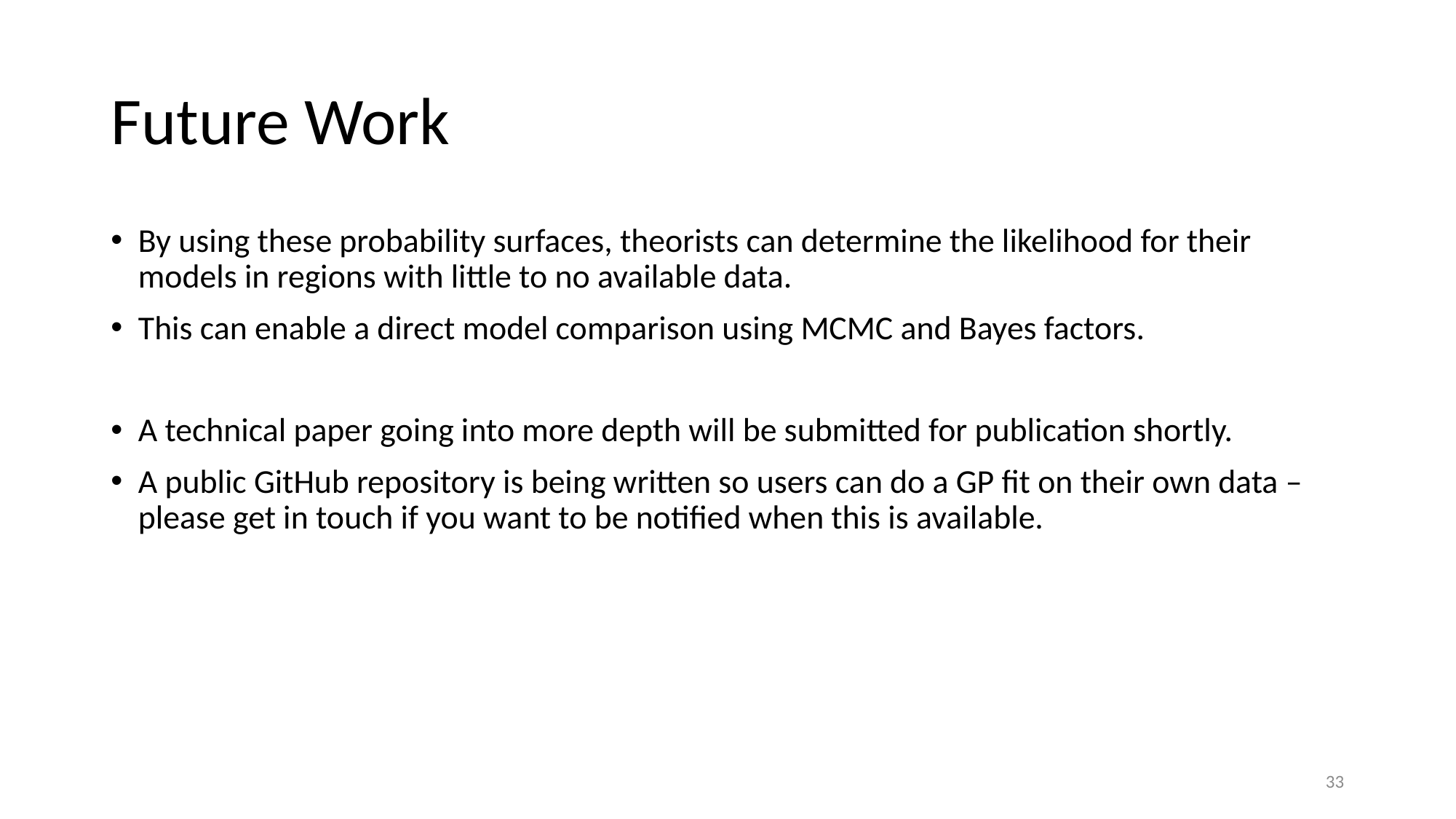

# Future Work
By using these probability surfaces, theorists can determine the likelihood for their models in regions with little to no available data.
This can enable a direct model comparison using MCMC and Bayes factors.

A technical paper going into more depth will be submitted for publication shortly.
A public GitHub repository is being written so users can do a GP fit on their own data – please get in touch if you want to be notified when this is available.
33